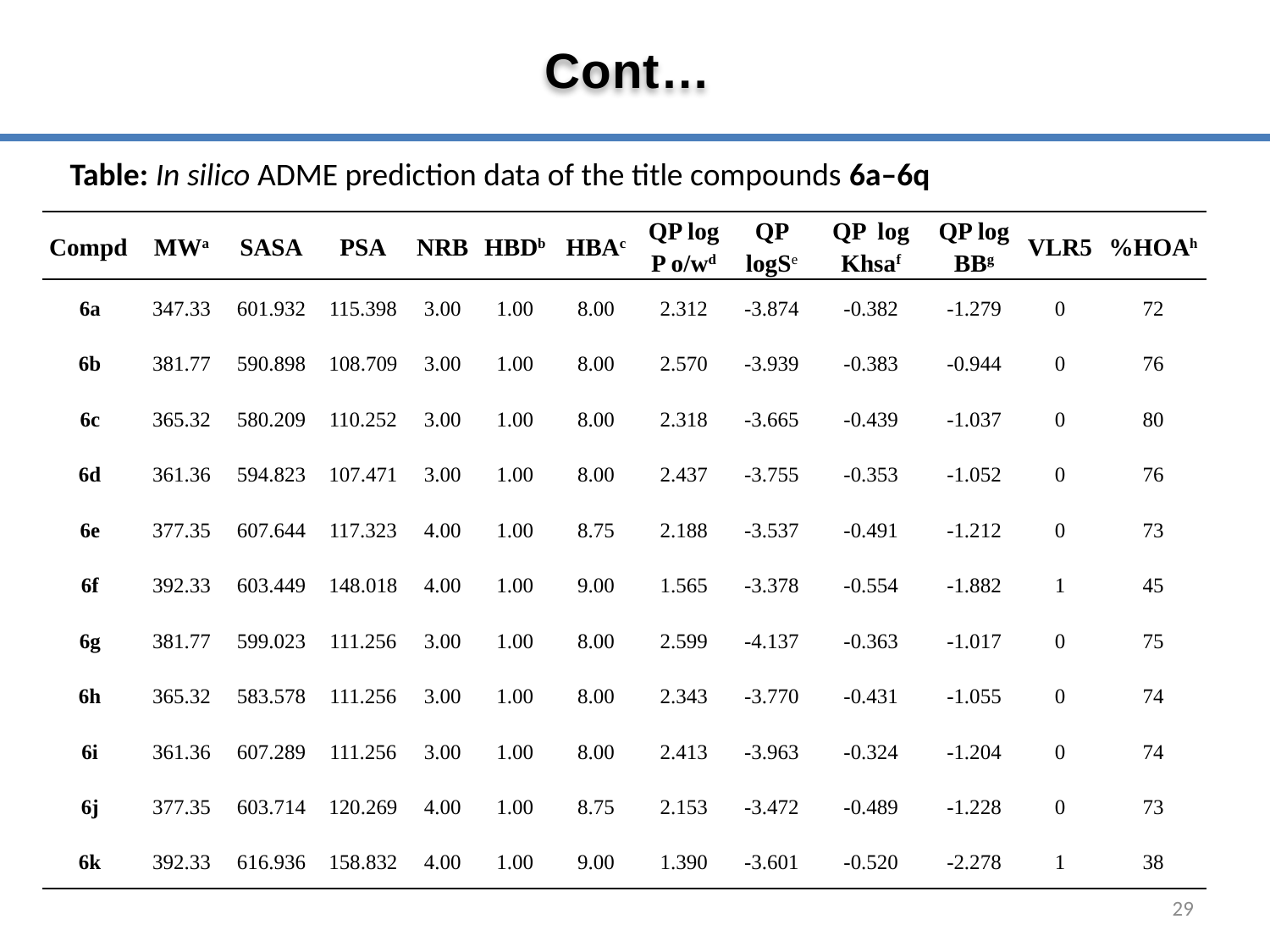

Cont…
Table: In silico ADME prediction data of the title compounds 6a–6q
| Compd | MWa | SASA | PSA | NRB | HBDb | HBAc | QP log P o/wd | QP logSe | QP log Khsaf | QP log BBg | VLR5 | %HOAh |
| --- | --- | --- | --- | --- | --- | --- | --- | --- | --- | --- | --- | --- |
| 6a | 347.33 | 601.932 | 115.398 | 3.00 | 1.00 | 8.00 | 2.312 | -3.874 | -0.382 | -1.279 | 0 | 72 |
| 6b | 381.77 | 590.898 | 108.709 | 3.00 | 1.00 | 8.00 | 2.570 | -3.939 | -0.383 | -0.944 | 0 | 76 |
| 6c | 365.32 | 580.209 | 110.252 | 3.00 | 1.00 | 8.00 | 2.318 | -3.665 | -0.439 | -1.037 | 0 | 80 |
| 6d | 361.36 | 594.823 | 107.471 | 3.00 | 1.00 | 8.00 | 2.437 | -3.755 | -0.353 | -1.052 | 0 | 76 |
| 6e | 377.35 | 607.644 | 117.323 | 4.00 | 1.00 | 8.75 | 2.188 | -3.537 | -0.491 | -1.212 | 0 | 73 |
| 6f | 392.33 | 603.449 | 148.018 | 4.00 | 1.00 | 9.00 | 1.565 | -3.378 | -0.554 | -1.882 | 1 | 45 |
| 6g | 381.77 | 599.023 | 111.256 | 3.00 | 1.00 | 8.00 | 2.599 | -4.137 | -0.363 | -1.017 | 0 | 75 |
| 6h | 365.32 | 583.578 | 111.256 | 3.00 | 1.00 | 8.00 | 2.343 | -3.770 | -0.431 | -1.055 | 0 | 74 |
| 6i | 361.36 | 607.289 | 111.256 | 3.00 | 1.00 | 8.00 | 2.413 | -3.963 | -0.324 | -1.204 | 0 | 74 |
| 6j | 377.35 | 603.714 | 120.269 | 4.00 | 1.00 | 8.75 | 2.153 | -3.472 | -0.489 | -1.228 | 0 | 73 |
| 6k | 392.33 | 616.936 | 158.832 | 4.00 | 1.00 | 9.00 | 1.390 | -3.601 | -0.520 | -2.278 | 1 | 38 |
29